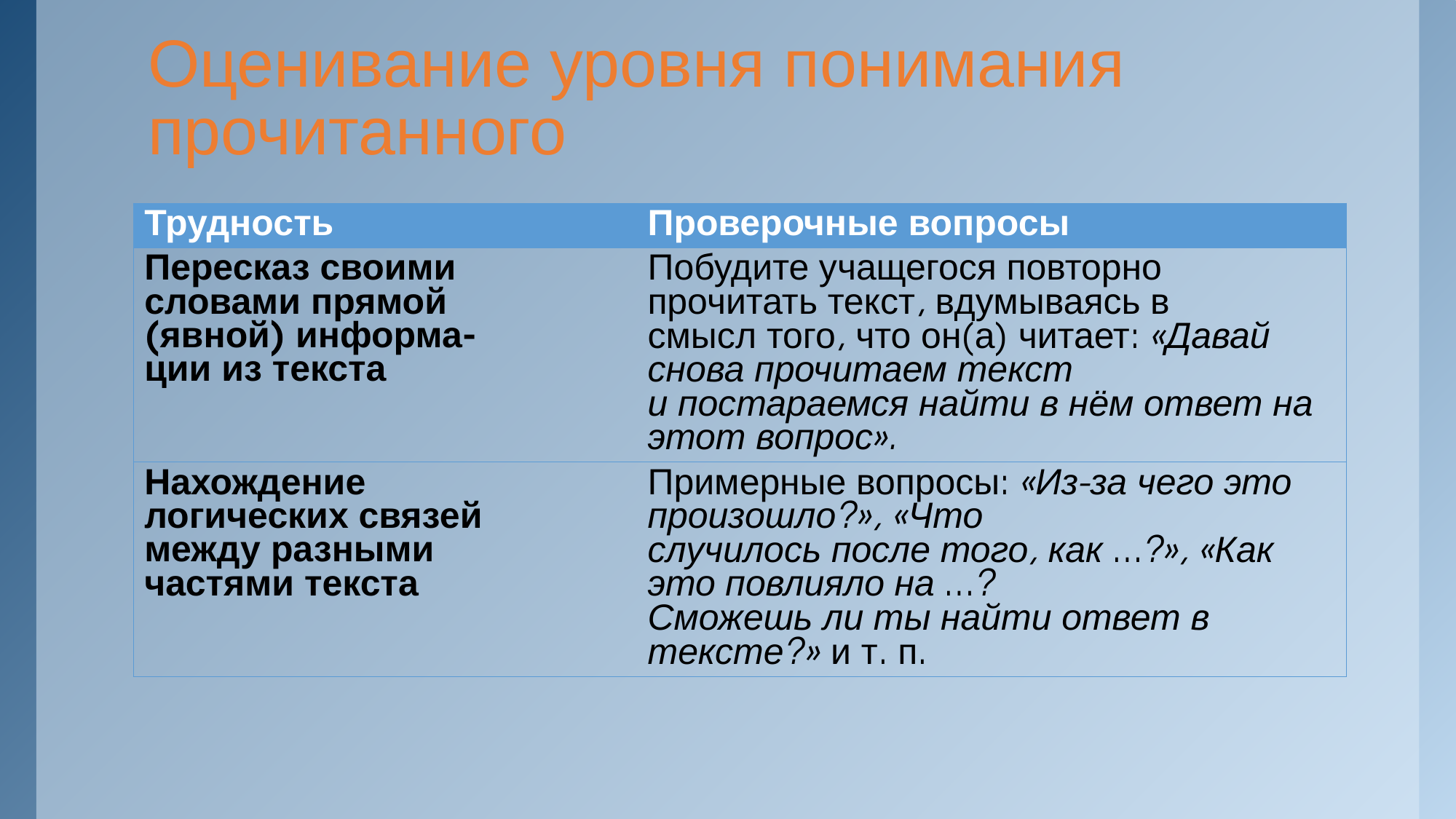

# Оценивание уровня понимания прочитанного
| Трудность | Проверочные вопросы |
| --- | --- |
| Пересказ своими словами прямой (явной) информа- ции из текста | Побудите учащегося повторно прочитать текст, вдумываясь в смысл того, что он(а) читает: «Давай снова прочитаем текст и постараемся найти в нём ответ на этот вопрос». |
| Нахождение логических связей между разными частями текста | Примерные вопросы: «Из-за чего это произошло?», «Что случилось после того, как …?», «Как это повлияло на …? Сможешь ли ты найти ответ в тексте?» и т. п. |